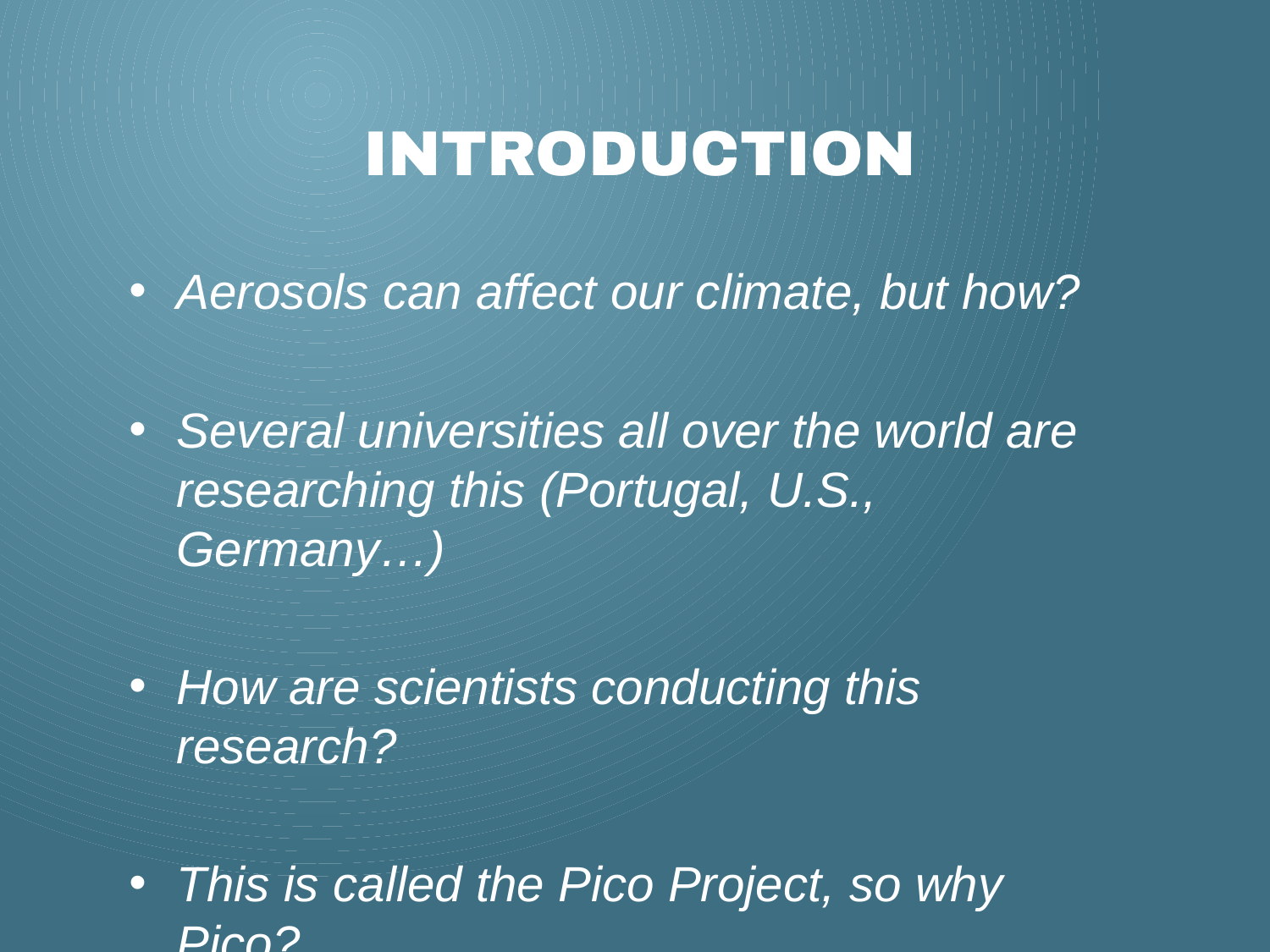

# Introduction
Aerosols can affect our climate, but how?

Several universities all over the world are researching this (Portugal, U.S., Germany…)

How are scientists conducting this research?

This is called the Pico Project, so why Pico?